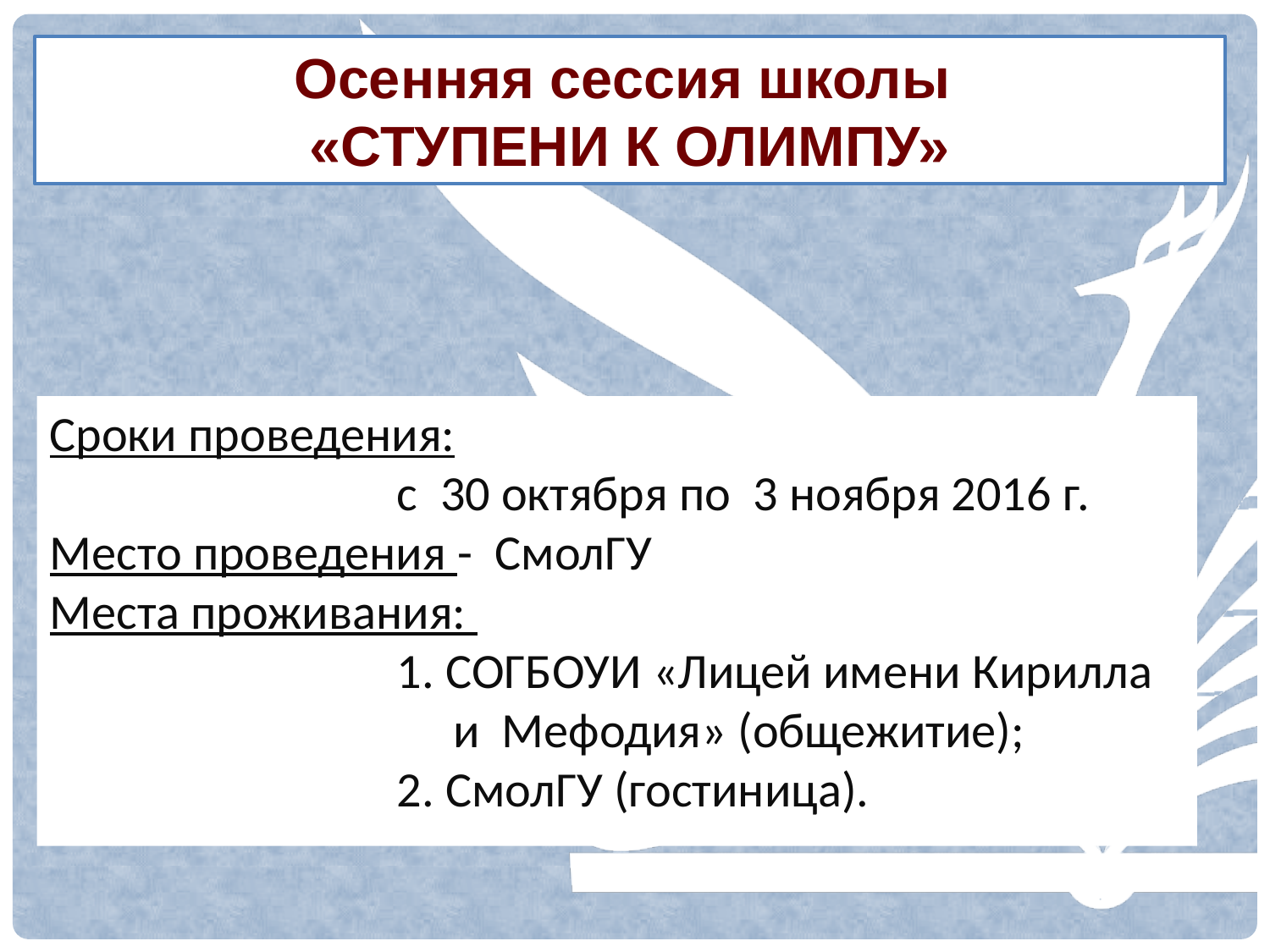

Осенняя сессия школы
«СТУПЕНИ К ОЛИМПУ»
# Сроки проведения: с  30 октября по  3 ноября 2016 г. Место проведения -  СмолГУ Места проживания: 1. СОГБОУИ «Лицей имени Кирилла и  Мефодия» (общежитие); 2. СмолГУ (гостиница).